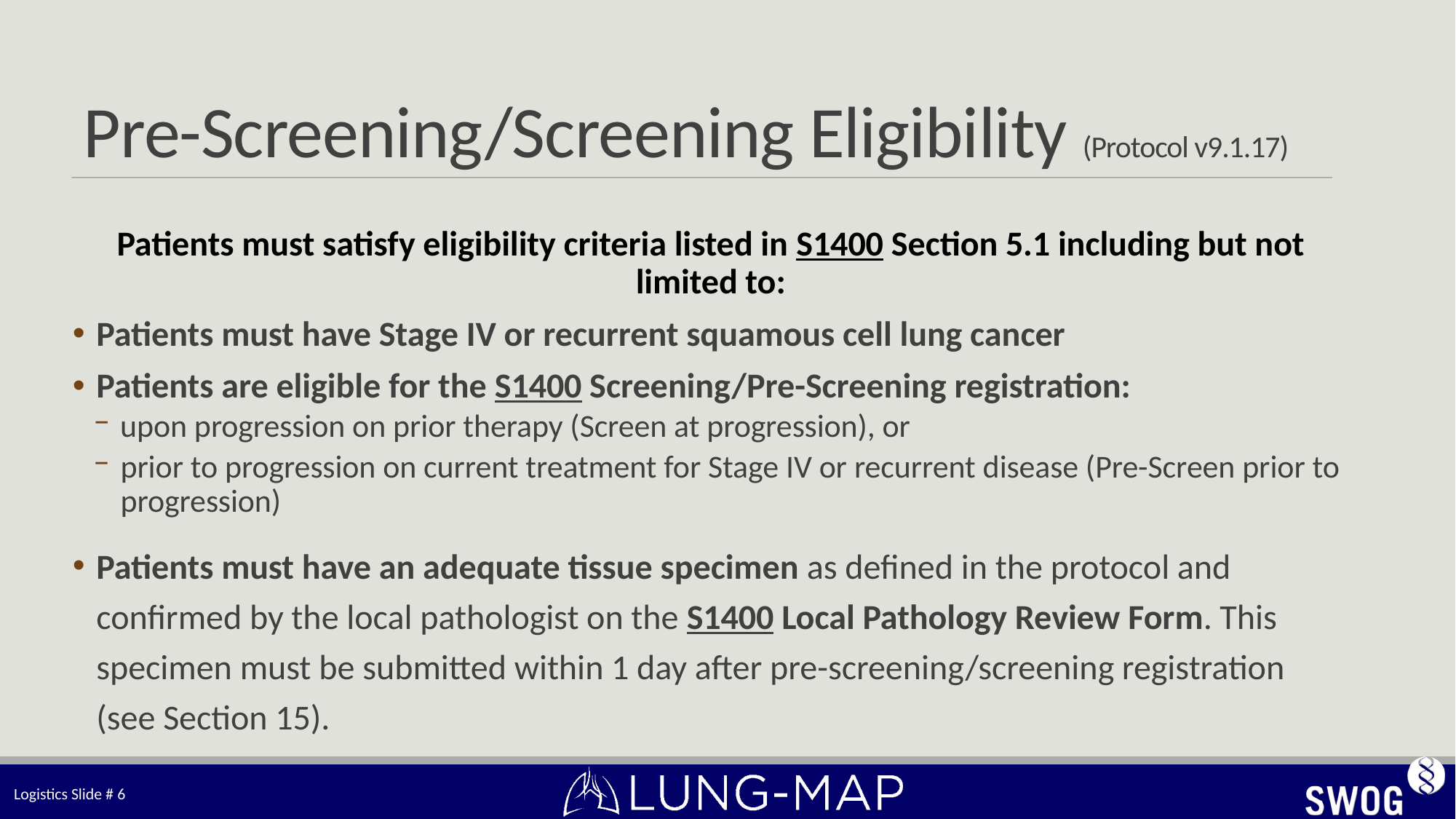

# Pre-Screening/Screening Eligibility (Protocol v9.1.17)
Patients must satisfy eligibility criteria listed in S1400 Section 5.1 including but not limited to:
Patients must have Stage IV or recurrent squamous cell lung cancer
Patients are eligible for the S1400 Screening/Pre-Screening registration:
 upon progression on prior therapy (Screen at progression), or
prior to progression on current treatment for Stage IV or recurrent disease (Pre-Screen prior to progression)
Patients must have an adequate tissue specimen as defined in the protocol and confirmed by the local pathologist on the S1400 Local Pathology Review Form. This specimen must be submitted within 1 day after pre-screening/screening registration (see Section 15).
Logistics Slide # 6